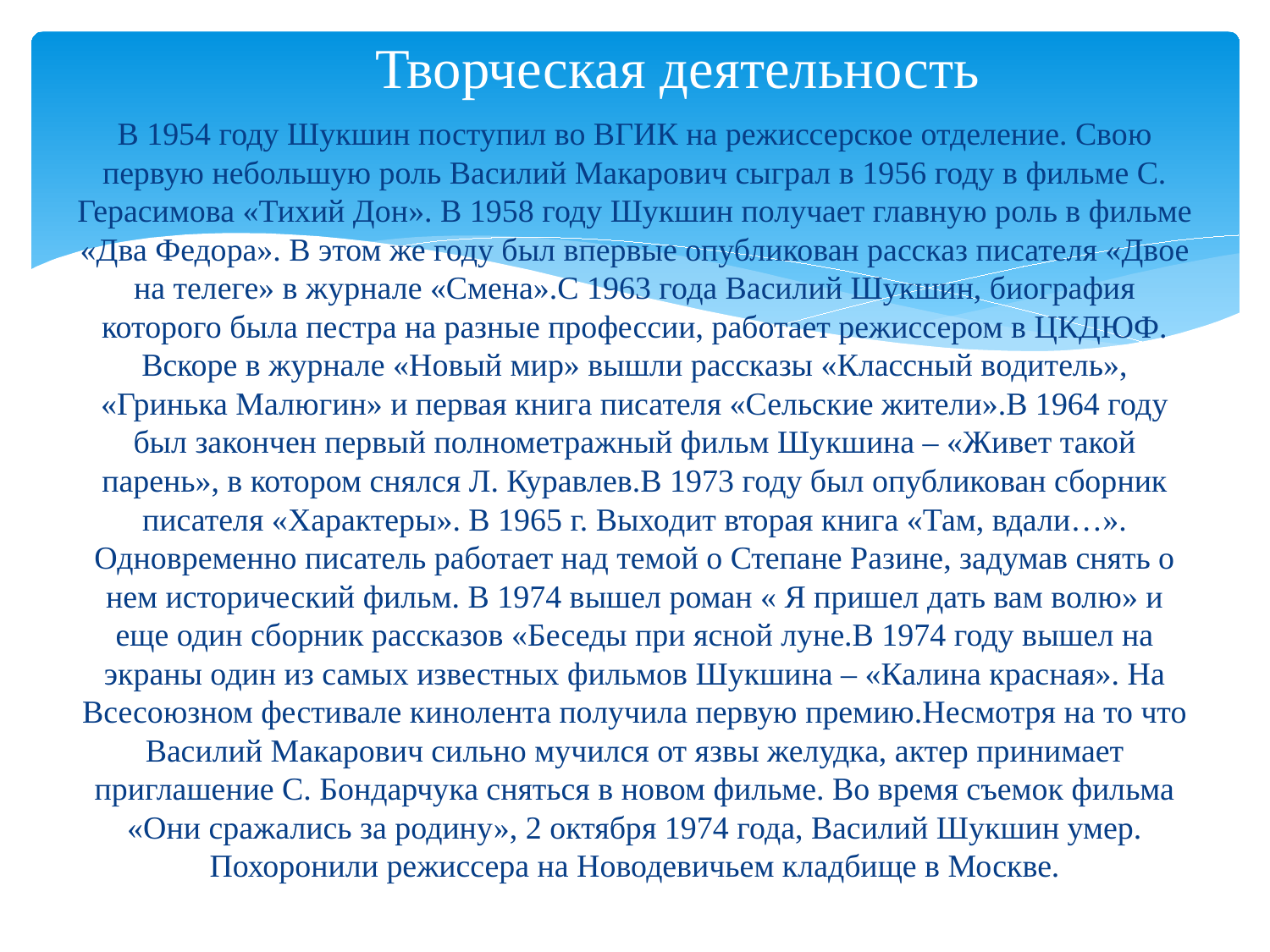

Творческая деятельность
В 1954 году Шукшин поступил во ВГИК на режиссерское отделение. Свою первую небольшую роль Василий Макарович сыграл в 1956 году в фильме С. Герасимова «Тихий Дон». В 1958 году Шукшин получает главную роль в фильме «Два Федора». В этом же году был впервые опубликован рассказ писателя «Двое на телеге» в журнале «Смена».С 1963 года Василий Шукшин, биография которого была пестра на разные профессии, работает режиссером в ЦКДЮФ. Вскоре в журнале «Новый мир» вышли рассказы «Классный водитель», «Гринька Малюгин» и первая книга писателя «Сельские жители».В 1964 году был закончен первый полнометражный фильм Шукшина – «Живет такой парень», в котором снялся Л. Куравлев.В 1973 году был опубликован сборник писателя «Характеры». В 1965 г. Выходит вторая книга «Там, вдали…». Одновременно писатель работает над темой о Степане Разине, задумав снять о нем исторический фильм. В 1974 вышел роман « Я пришел дать вам волю» и еще один сборник рассказов «Беседы при ясной луне.В 1974 году вышел на экраны один из самых известных фильмов Шукшина – «Калина красная». На Всесоюзном фестивале кинолента получила первую премию.Несмотря на то что Василий Макарович сильно мучился от язвы желудка, актер принимает приглашение С. Бондарчука сняться в новом фильме. Во время съемок фильма «Они сражались за родину», 2 октября 1974 года, Василий Шукшин умер. Похоронили режиссера на Новодевичьем кладбище в Москве.